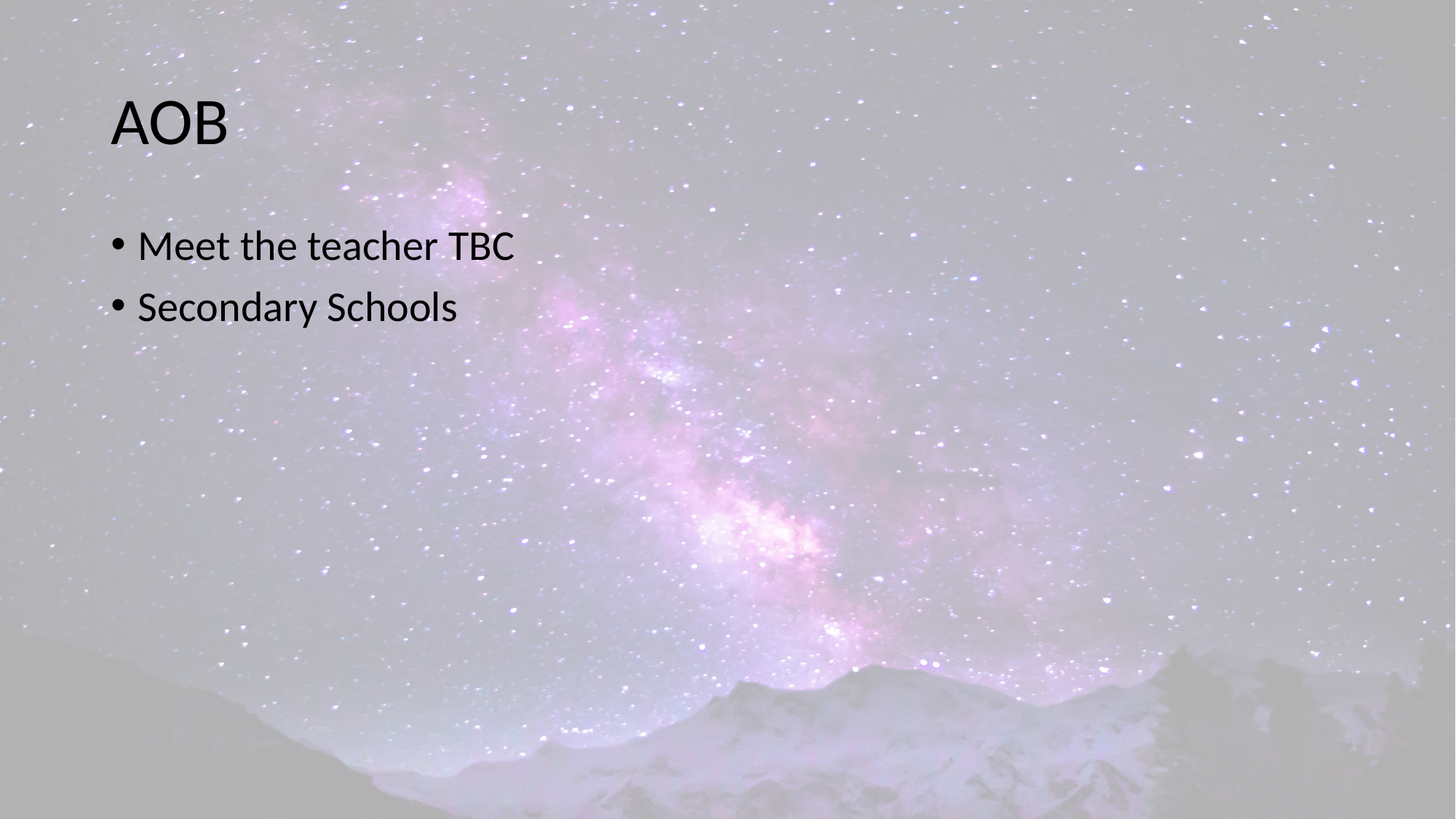

# AOB
Meet the teacher TBC
Secondary Schools